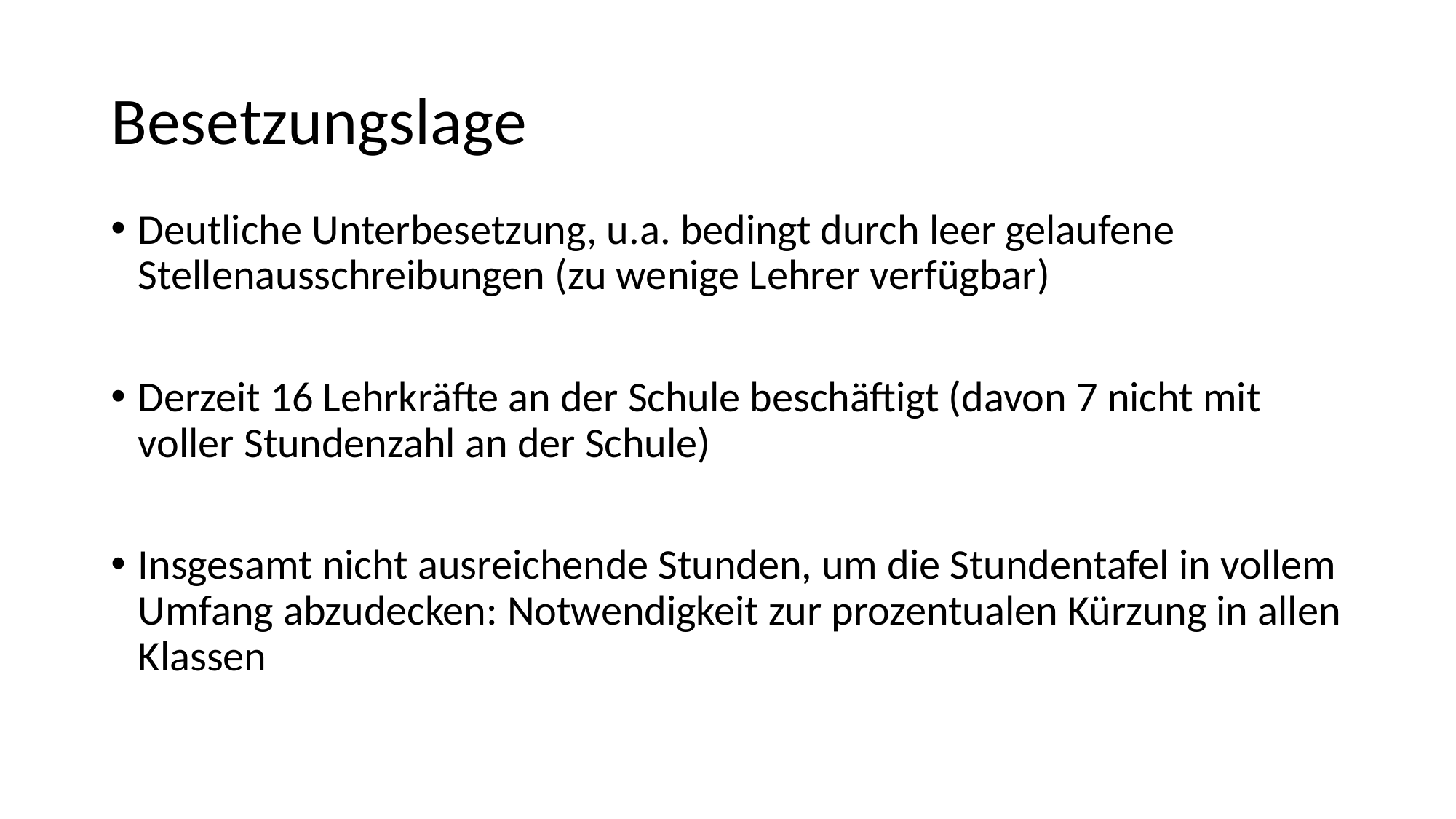

# Besetzungslage
Deutliche Unterbesetzung, u.a. bedingt durch leer gelaufene Stellenausschreibungen (zu wenige Lehrer verfügbar)

Derzeit 16 Lehrkräfte an der Schule beschäftigt (davon 7 nicht mit voller Stundenzahl an der Schule)

Insgesamt nicht ausreichende Stunden, um die Stundentafel in vollem Umfang abzudecken: Notwendigkeit zur prozentualen Kürzung in allen Klassen